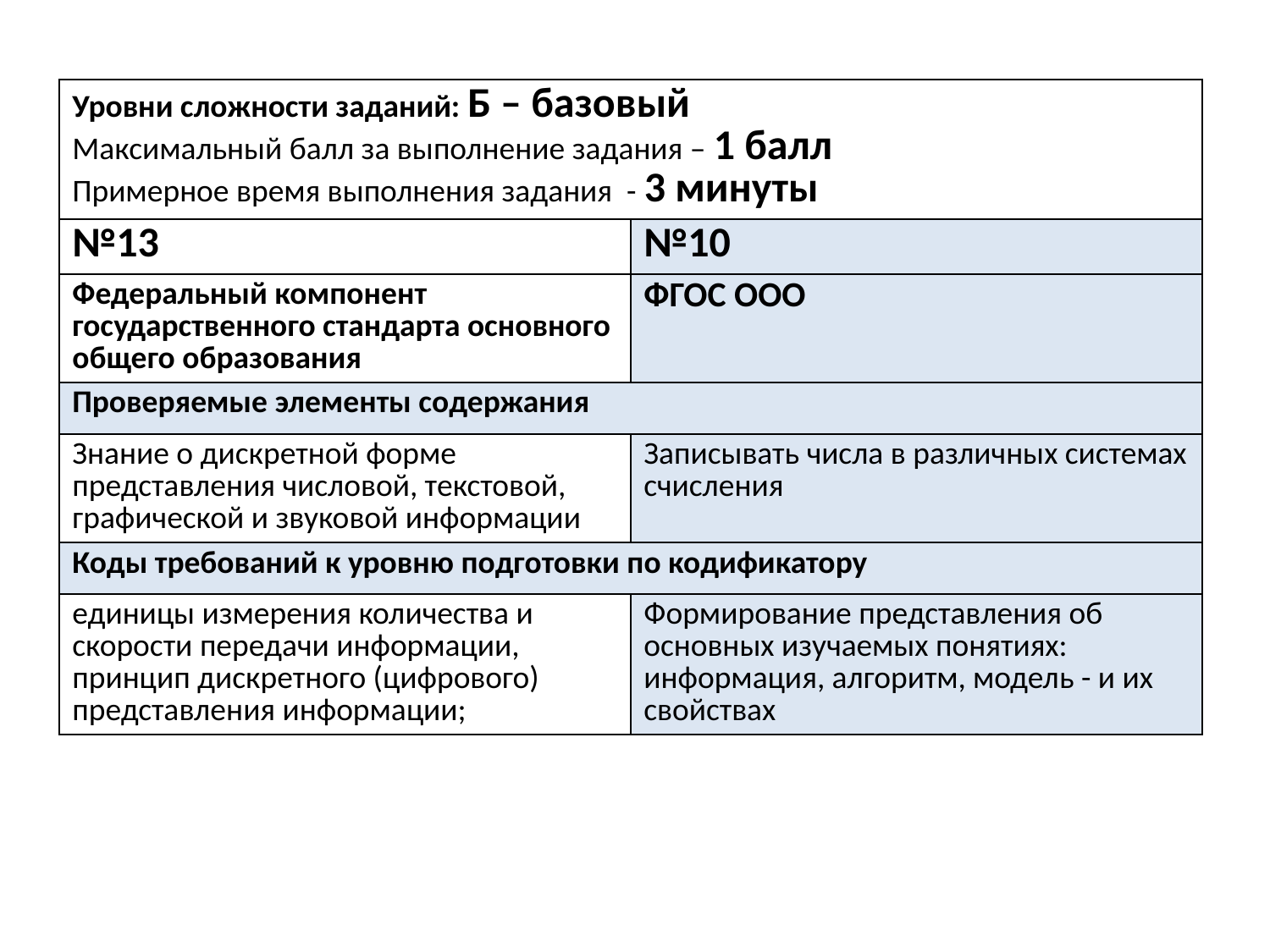

| Уровни сложности заданий: Б – базовый Максимальный балл за выполнение задания – 1 балл Примерное время выполнения задания - 3 минуты |  |
| --- | --- |
| №13 | №10 |
| Федеральный компонент государственного стандарта основного общего образования | ФГОС ООО |
| Проверяемые элементы содержания |  |
| Знание о дискретной форме представления числовой, текстовой, графической и звуковой информации | Записывать числа в различных системах счисления |
| Коды требований к уровню подготовки по кодификатору |  |
| единицы измерения количества и скорости передачи информации, принцип дискретного (цифрового) представления информации; | Формирование представления об основных изучаемых понятиях: информация, алгоритм, модель - и их свойствах |